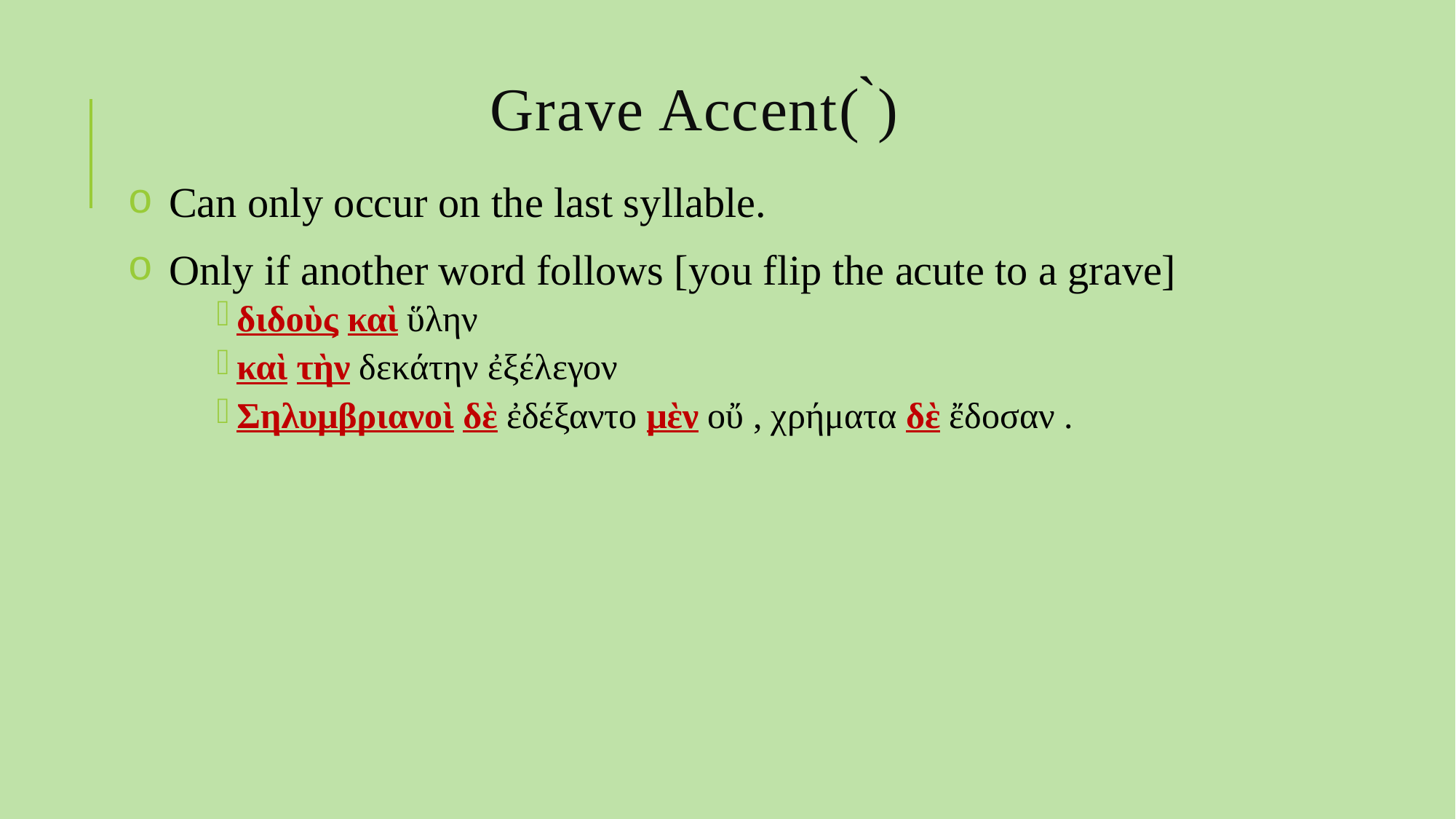

# Grave Accent( ̀)
Can only occur on the last syllable.
Only if another word follows [you flip the acute to a grave]
διδοὺς καὶ ὕλην
καὶ τὴν δεκάτην ἐξέλεγον
Σηλυμβριανοὶ δὲ ἐδέξαντο μὲν οὔ , χρήματα δὲ ἔδοσαν .